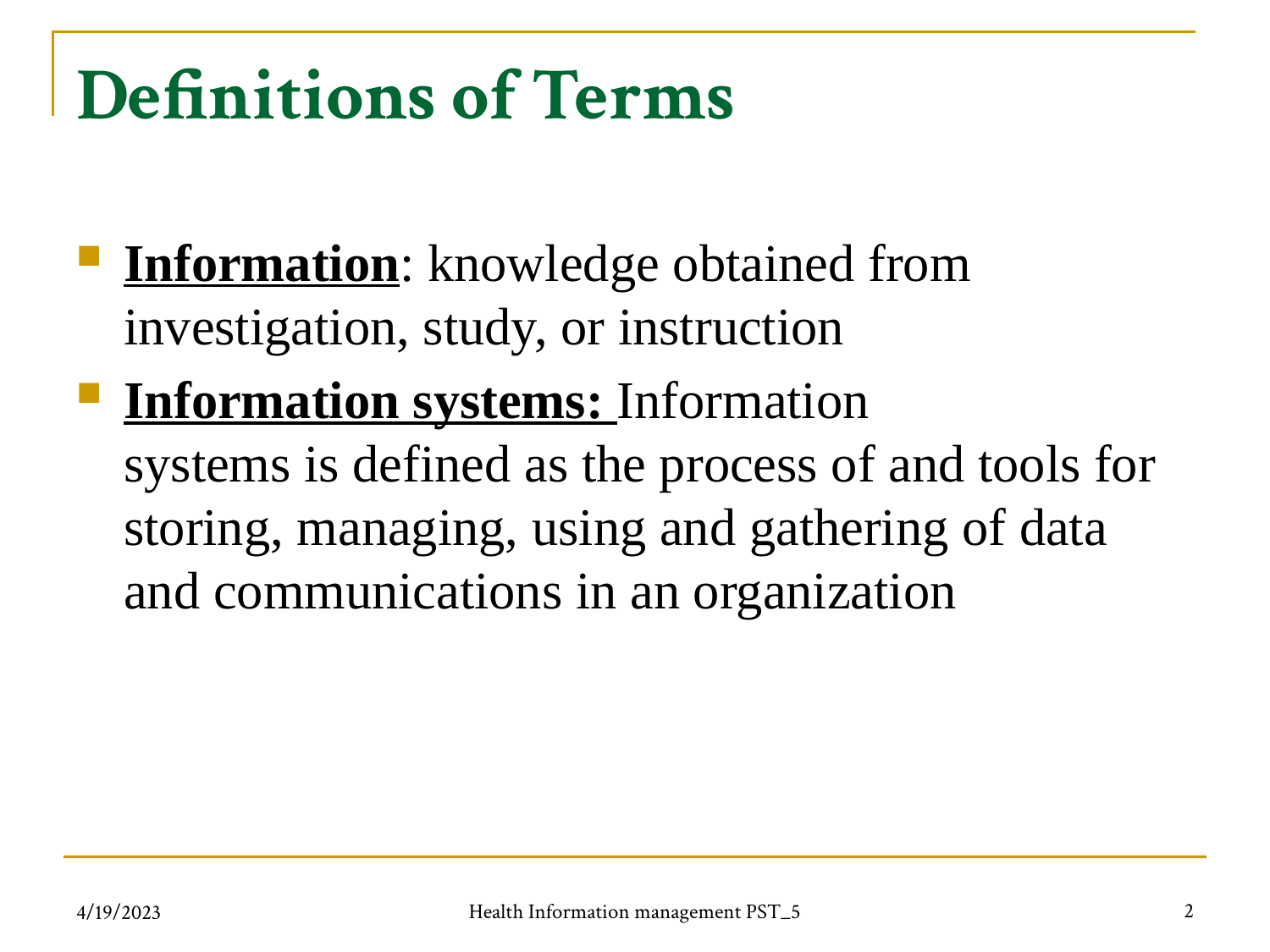

# Definitions of Terms
Information: knowledge obtained from investigation, study, or instruction
Information systems: Information systems is defined as the process of and tools for storing, managing, using and gathering of data and communications in an organization
4/19/2023
2
Health Information management PST_5